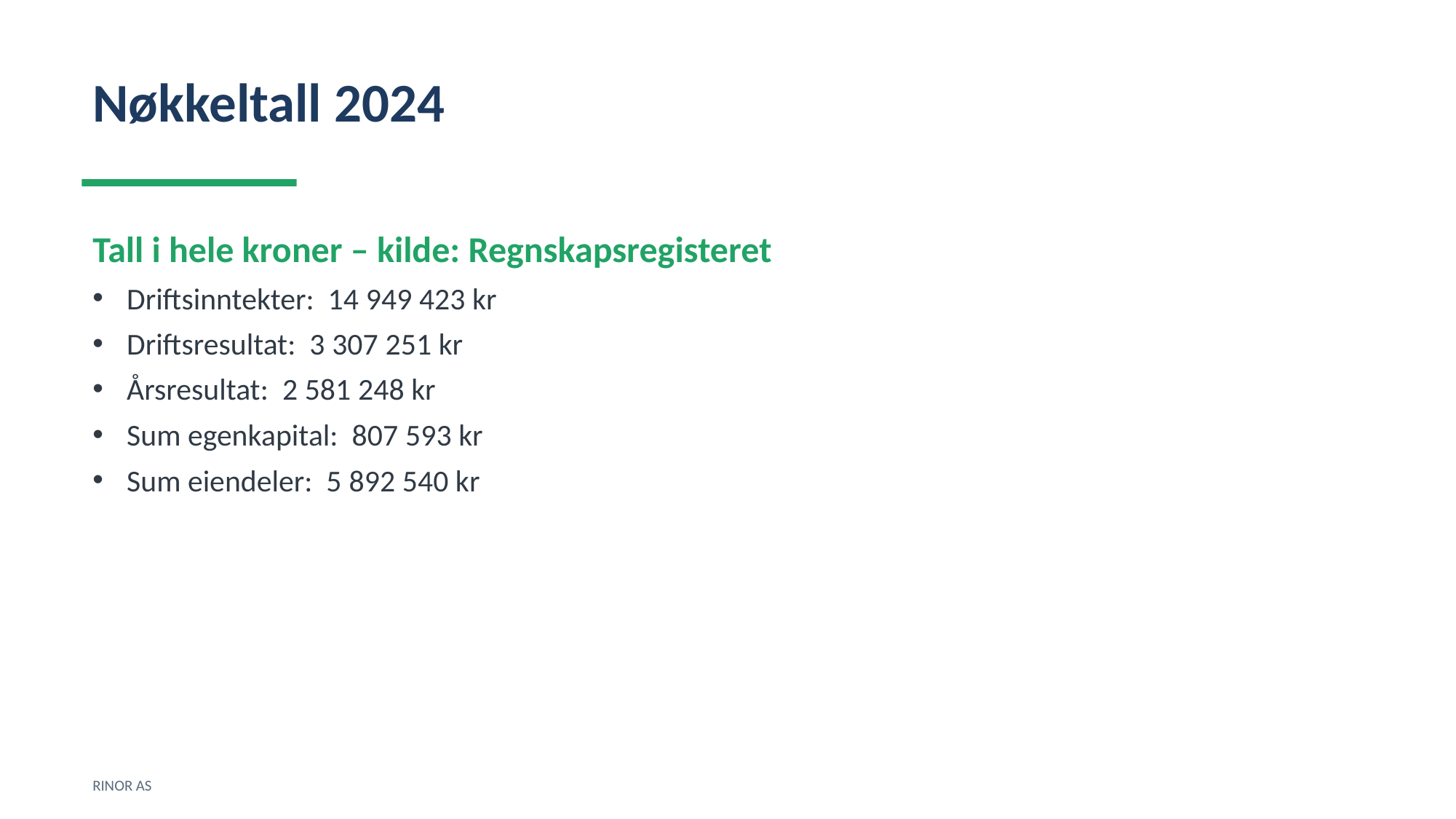

Nøkkeltall 2024

Tall i hele kroner – kilde: Regnskapsregisteret
Driftsinntekter:  14 949 423 kr
Driftsresultat:  3 307 251 kr
Årsresultat:  2 581 248 kr
Sum egenkapital:  807 593 kr
Sum eiendeler:  5 892 540 kr
RINOR AS